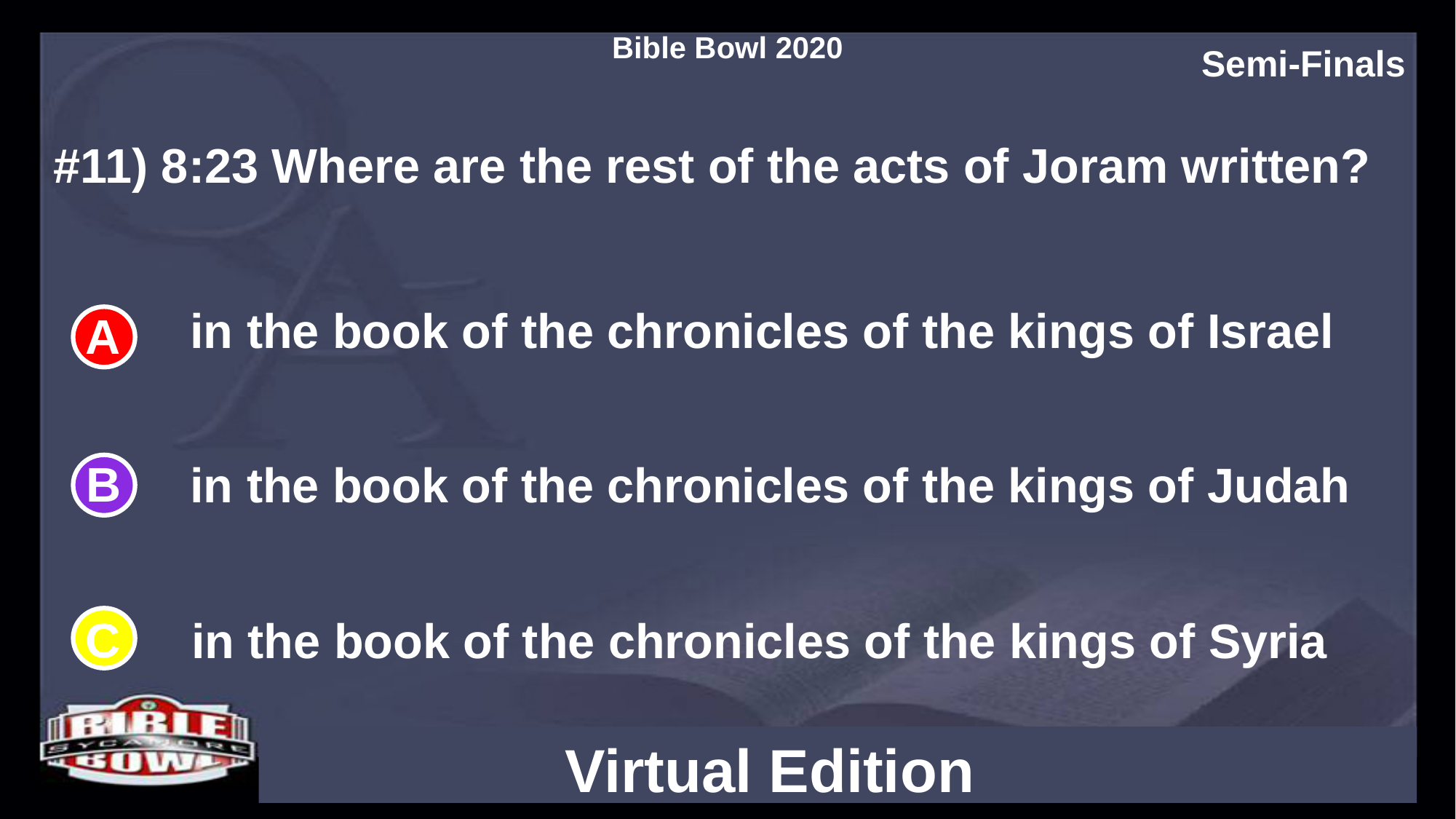

#11) 8:23 Where are the rest of the acts of Joram written?
in the book of the chronicles of the kings of Israel
in the book of the chronicles of the kings of Judah
in the book of the chronicles of the kings of Syria